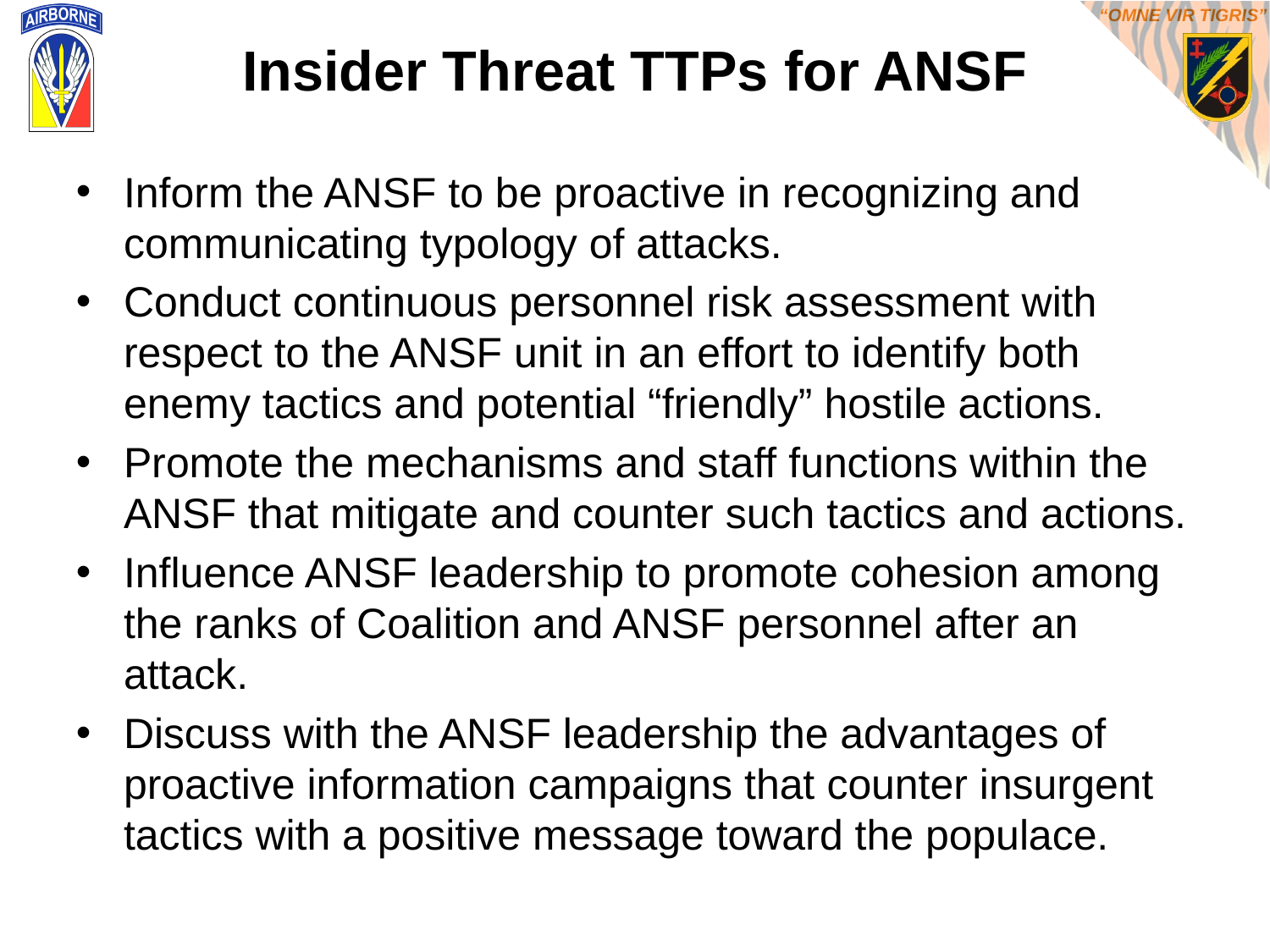

Insider Threat TTPs for ANSF
Inform the ANSF to be proactive in recognizing and communicating typology of attacks.
Conduct continuous personnel risk assessment with respect to the ANSF unit in an effort to identify both enemy tactics and potential “friendly” hostile actions.
Promote the mechanisms and staff functions within the ANSF that mitigate and counter such tactics and actions.
Influence ANSF leadership to promote cohesion among the ranks of Coalition and ANSF personnel after an attack.
Discuss with the ANSF leadership the advantages of proactive information campaigns that counter insurgent tactics with a positive message toward the populace.